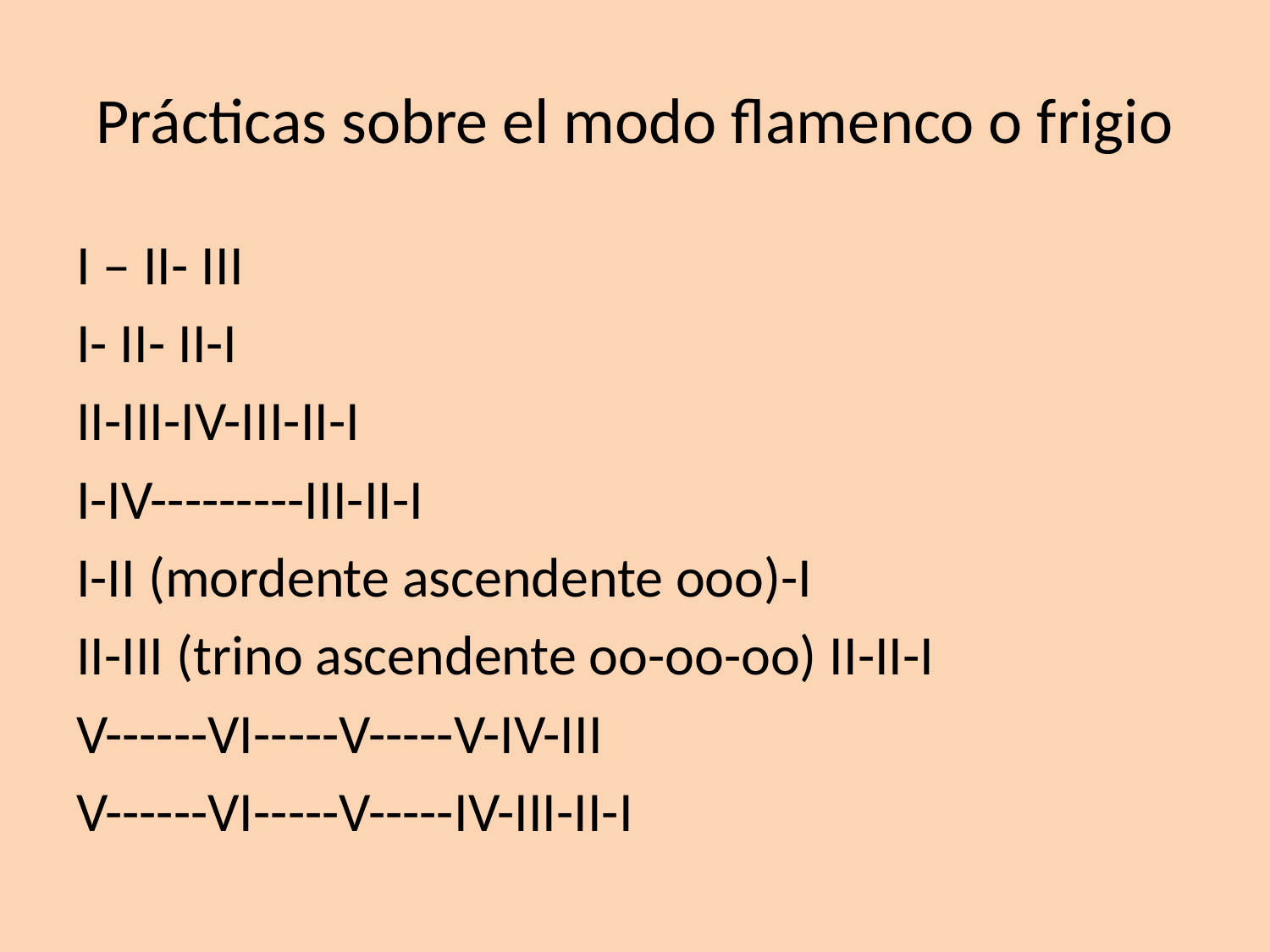

# Prácticas sobre el modo flamenco o frigio
I – II- III
I- II- II-I
II-III-IV-III-II-I
I-IV---------III-II-I
I-II (mordente ascendente ooo)-I
II-III (trino ascendente oo-oo-oo) II-II-I
V------VI-----V-----V-IV-III
V------VI-----V-----IV-III-II-I